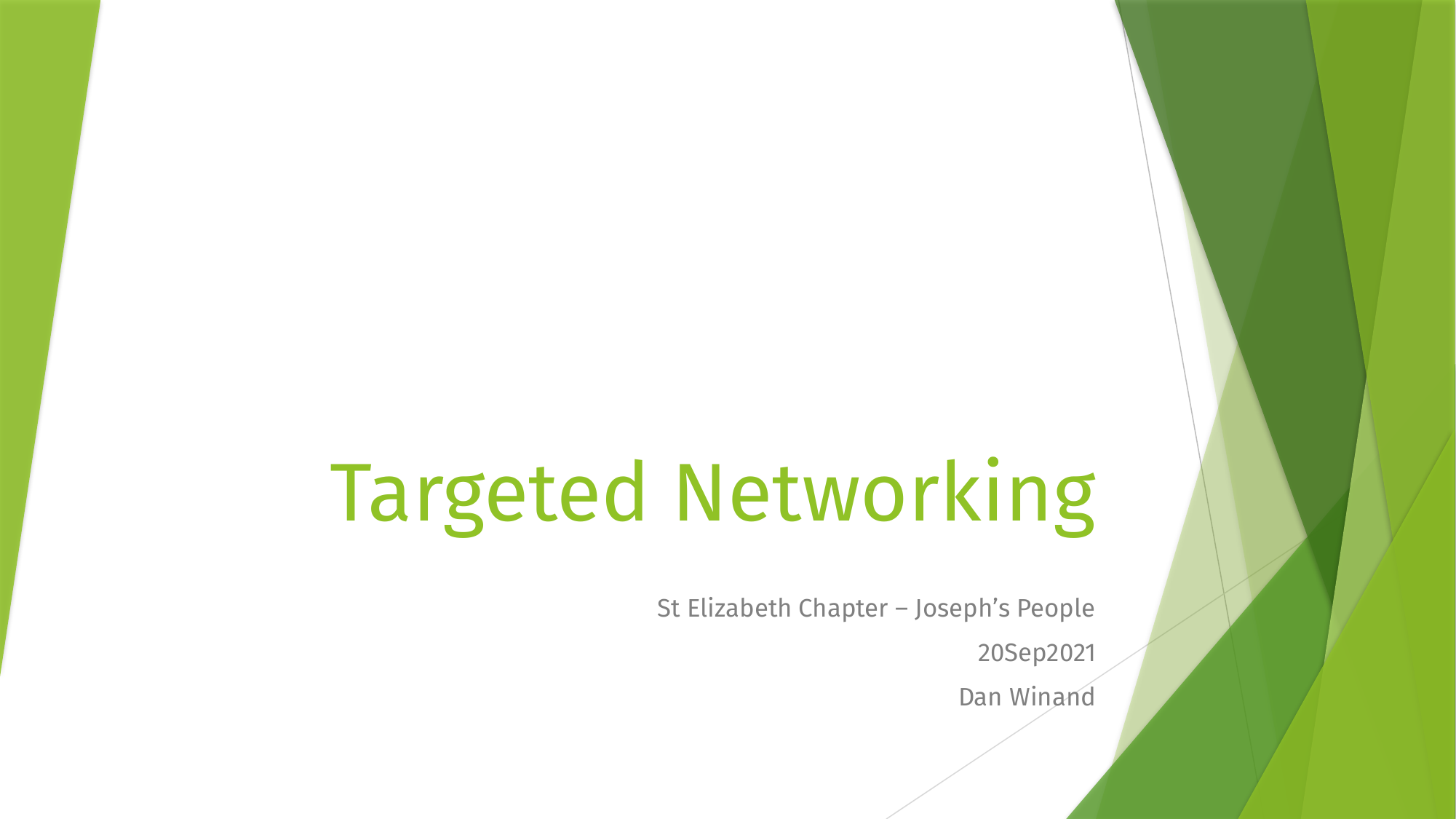

# Targeted Networking
St Elizabeth Chapter – Joseph’s People
20Sep2021
Dan Winand